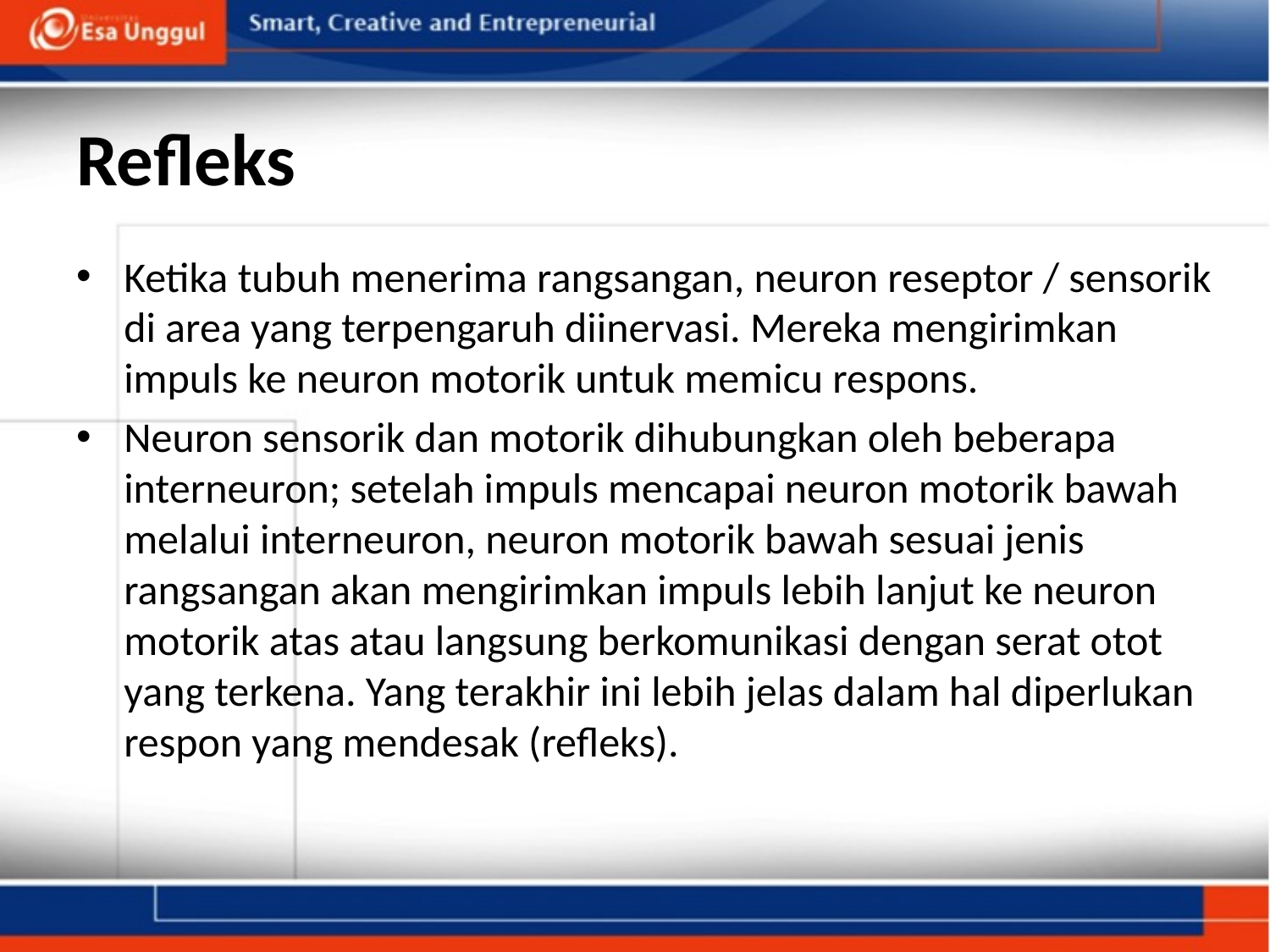

# Refleks
Ketika tubuh menerima rangsangan, neuron reseptor / sensorik di area yang terpengaruh diinervasi. Mereka mengirimkan impuls ke neuron motorik untuk memicu respons.
Neuron sensorik dan motorik dihubungkan oleh beberapa interneuron; setelah impuls mencapai neuron motorik bawah melalui interneuron, neuron motorik bawah sesuai jenis rangsangan akan mengirimkan impuls lebih lanjut ke neuron motorik atas atau langsung berkomunikasi dengan serat otot yang terkena. Yang terakhir ini lebih jelas dalam hal diperlukan respon yang mendesak (refleks).